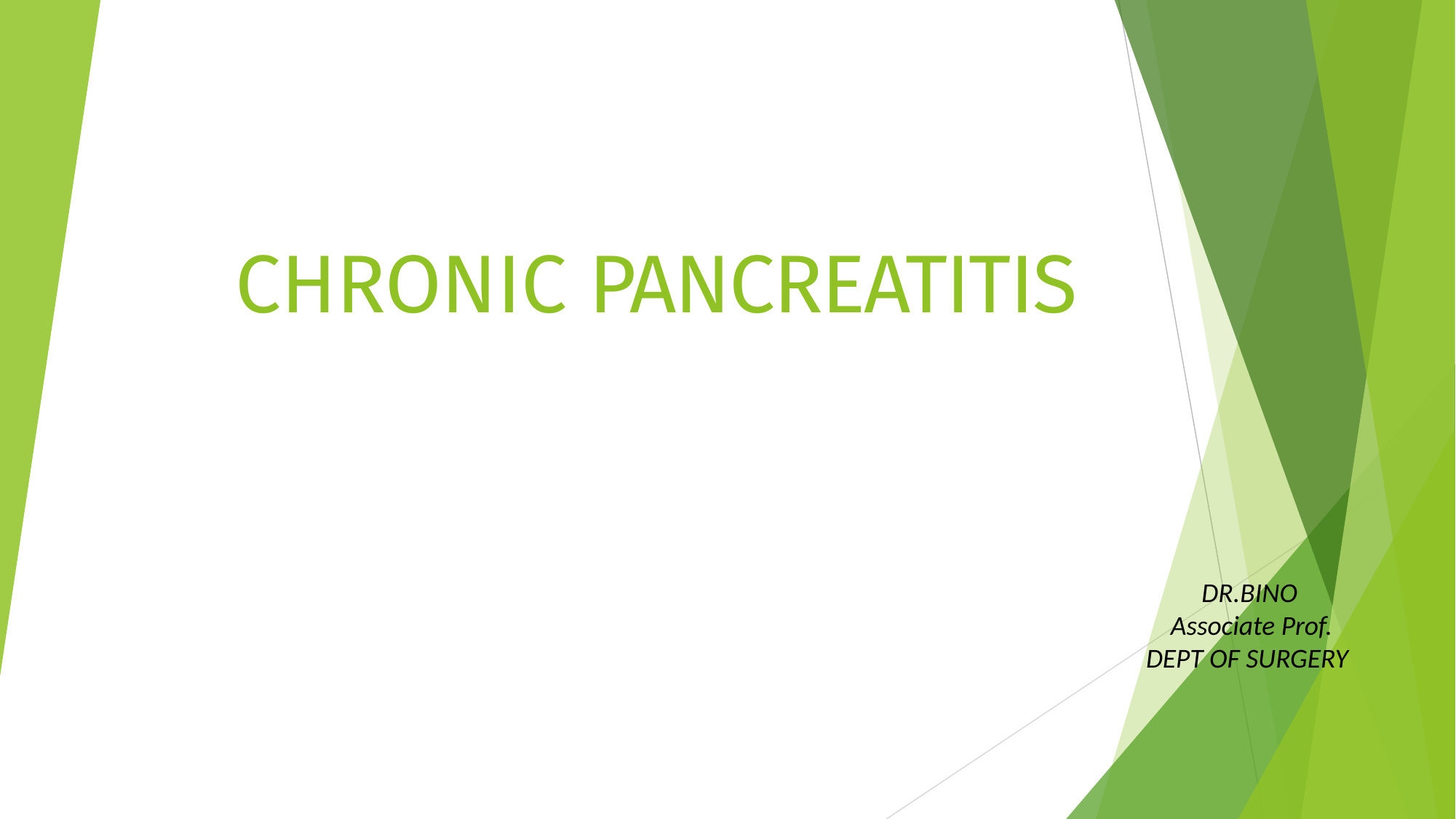

# CHRONIC PANCREATITIS
         DR.BINO
    Associate Prof.
DEPT OF SURGERY